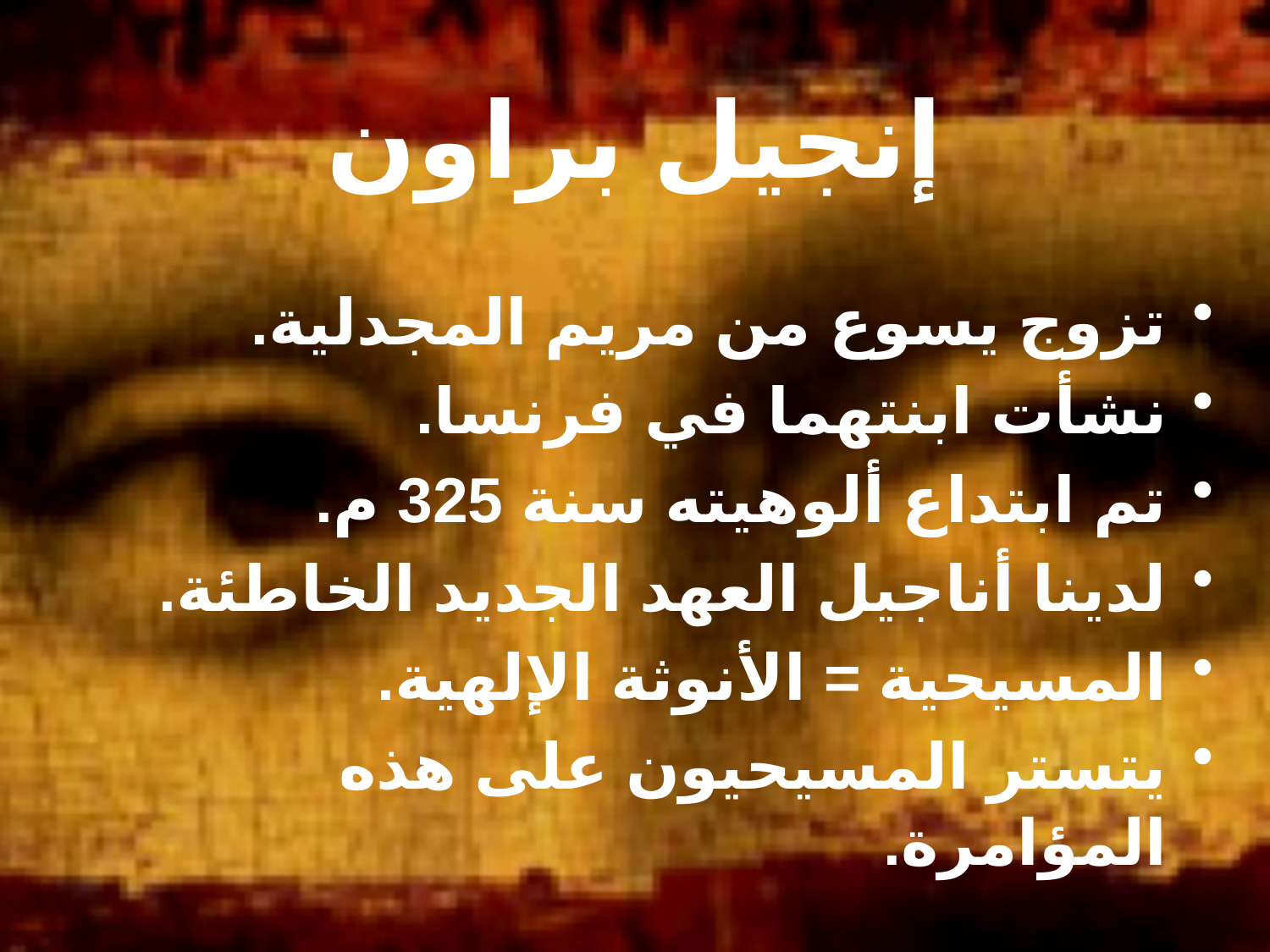

# إنجيل براون
تزوج يسوع من مريم المجدلية.
نشأت ابنتهما في فرنسا.
تم ابتداع ألوهيته سنة 325 م.
لدينا أناجيل العهد الجديد الخاطئة.
المسيحية = الأنوثة الإلهية.
يتستر المسيحيون على هذه المؤامرة.